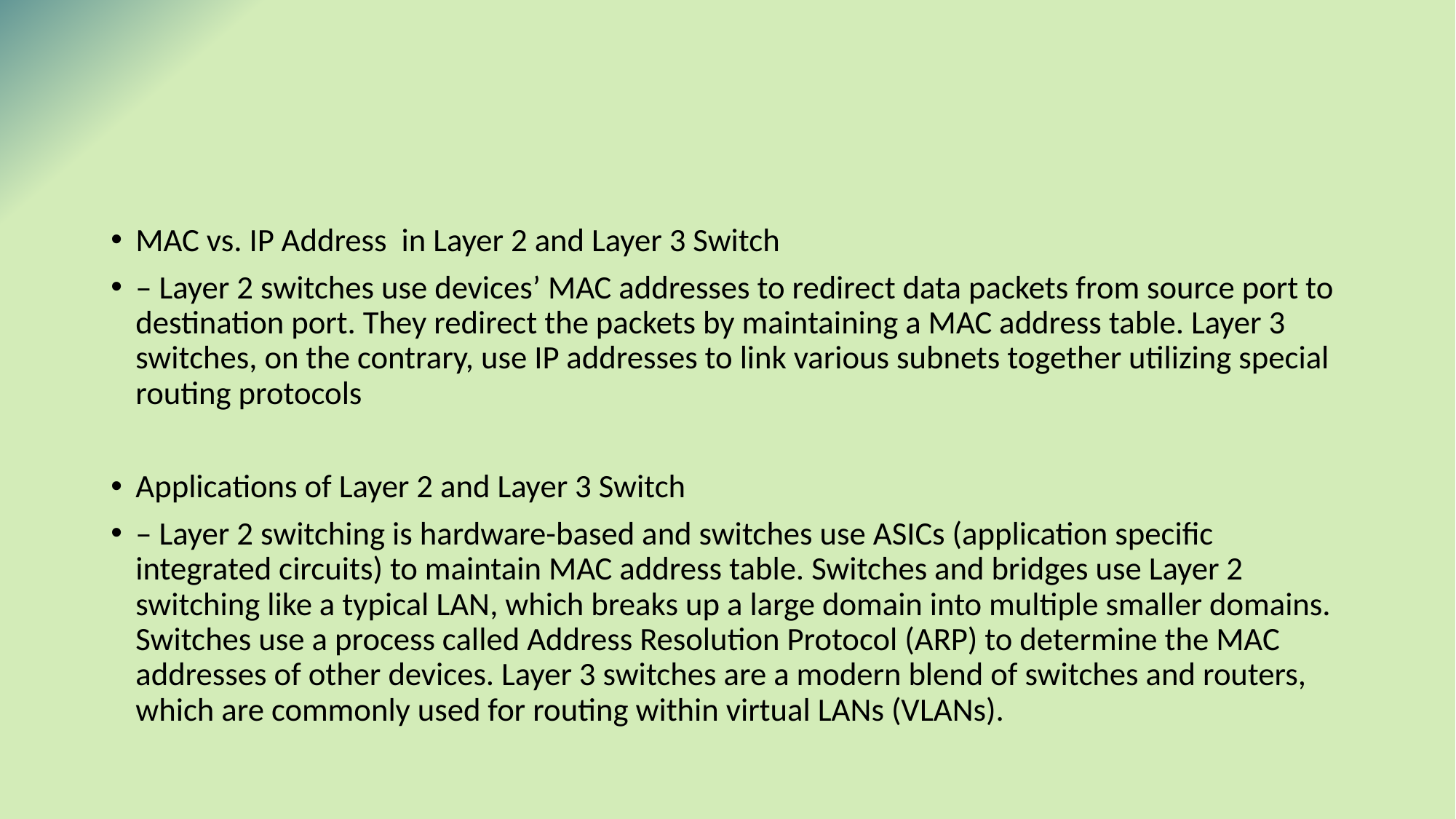

#
MAC vs. IP Address  in Layer 2 and Layer 3 Switch
– Layer 2 switches use devices’ MAC addresses to redirect data packets from source port to destination port. They redirect the packets by maintaining a MAC address table. Layer 3 switches, on the contrary, use IP addresses to link various subnets together utilizing special routing protocols

Applications of Layer 2 and Layer 3 Switch
– Layer 2 switching is hardware-based and switches use ASICs (application specific integrated circuits) to maintain MAC address table. Switches and bridges use Layer 2 switching like a typical LAN, which breaks up a large domain into multiple smaller domains. Switches use a process called Address Resolution Protocol (ARP) to determine the MAC addresses of other devices. Layer 3 switches are a modern blend of switches and routers, which are commonly used for routing within virtual LANs (VLANs).